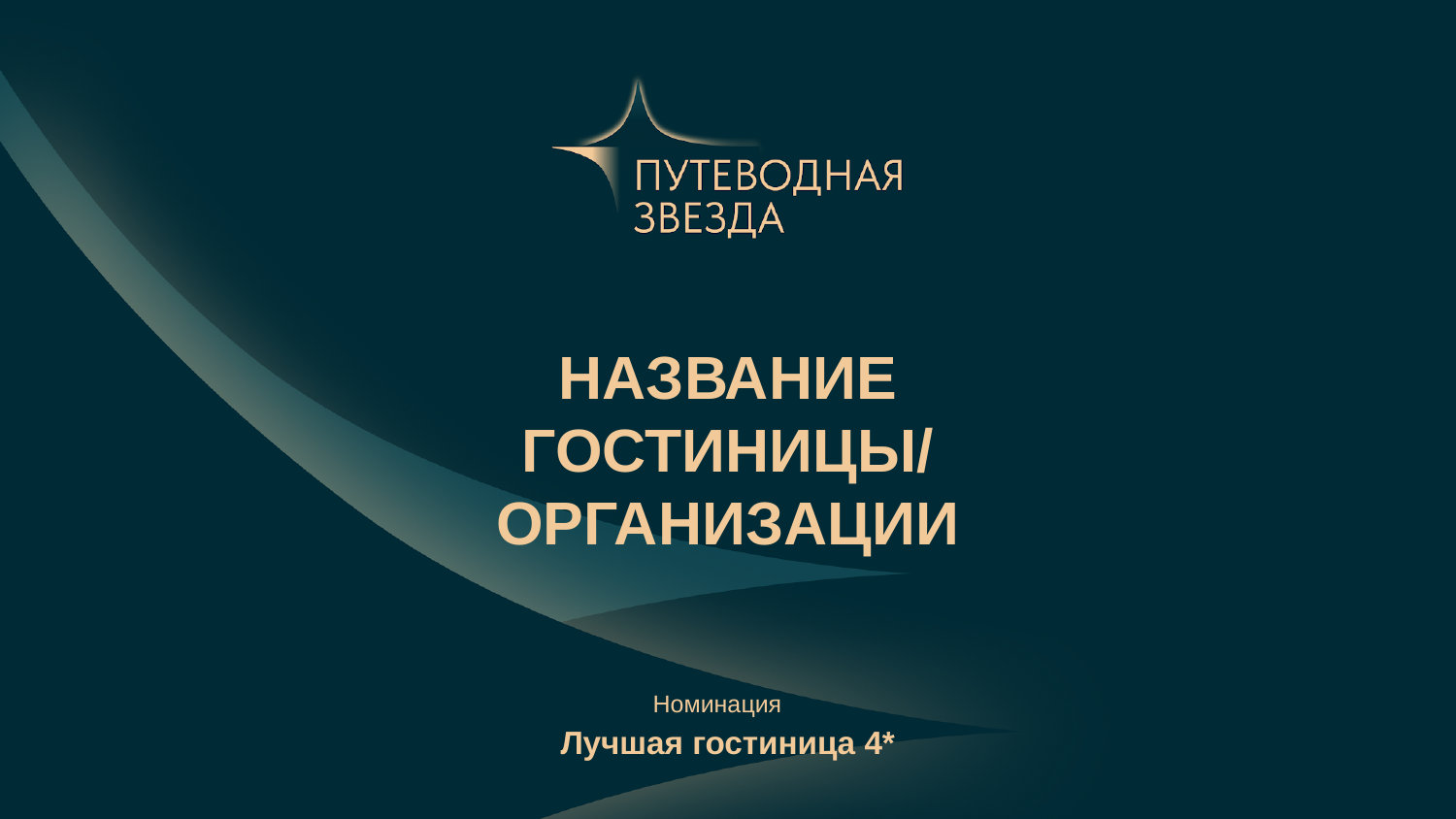

НАЗВАНИЕ
ГОСТИНИЦЫ/
ОРГАНИЗАЦИИ
Номинация
Лучшая гостиница 4*